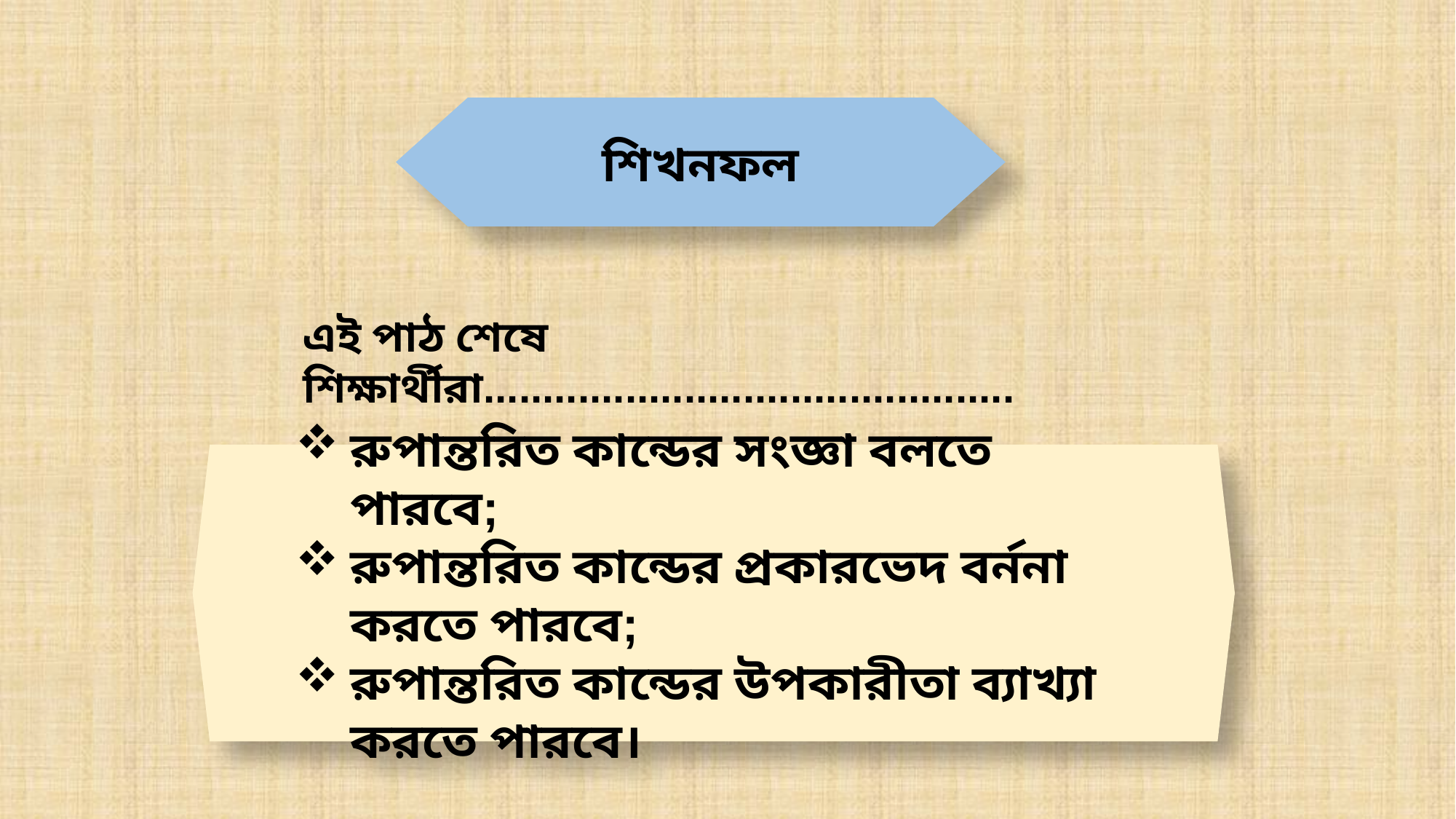

শিখনফল
এই পাঠ শেষে শিক্ষার্থীরা.............................................
রুপান্তরিত কান্ডের সংজ্ঞা বলতে পারবে;
রুপান্তরিত কান্ডের প্রকারভেদ বর্ননা করতে পারবে;
রুপান্তরিত কান্ডের উপকারীতা ব্যাখ্যা করতে পারবে।